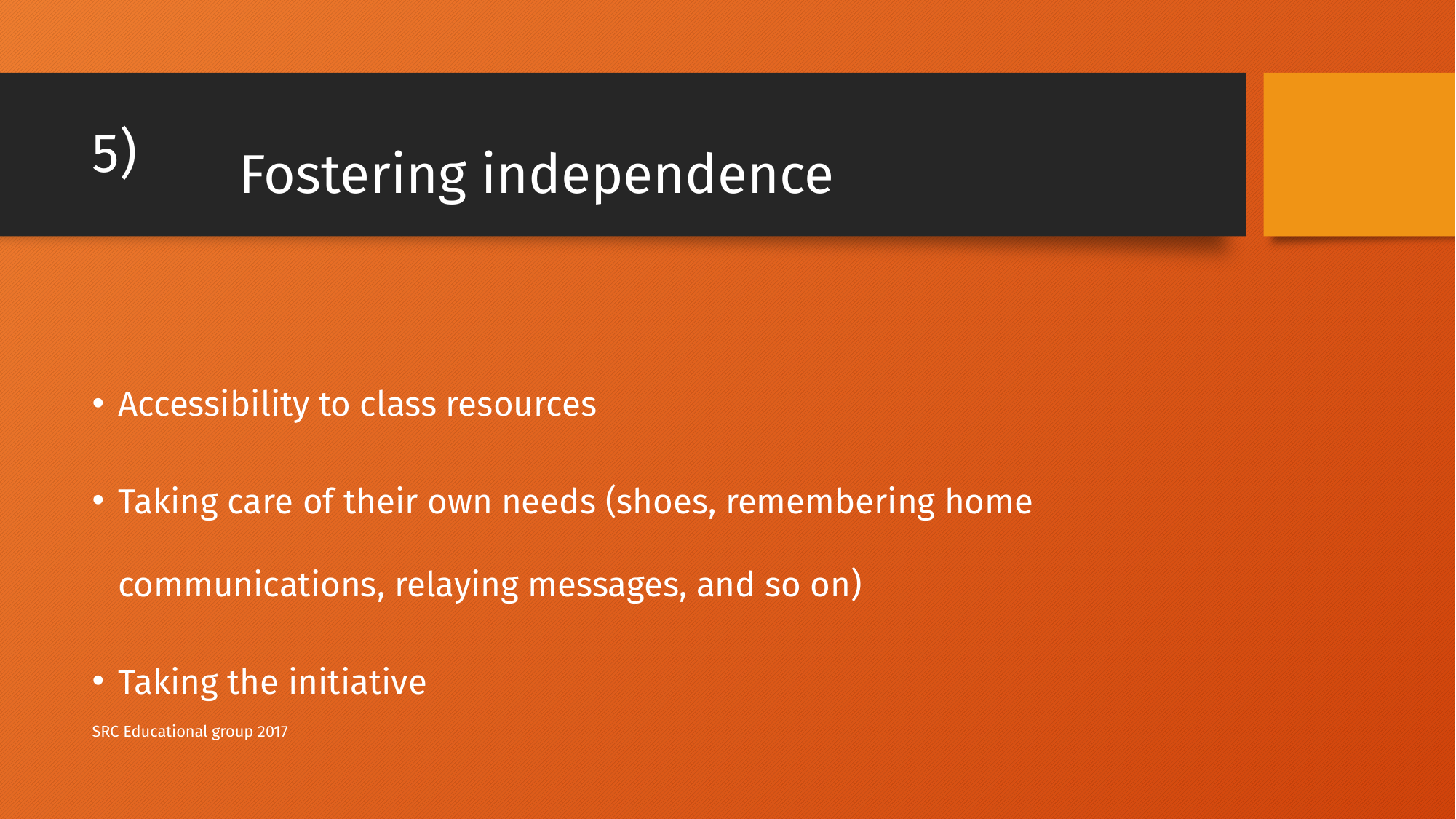

# 5)
Fostering independence

Accessibility to class resources
Taking care of their own needs (shoes, remembering home communications, relaying messages, and so on)
Taking the initiative

SRC Educational group 2017